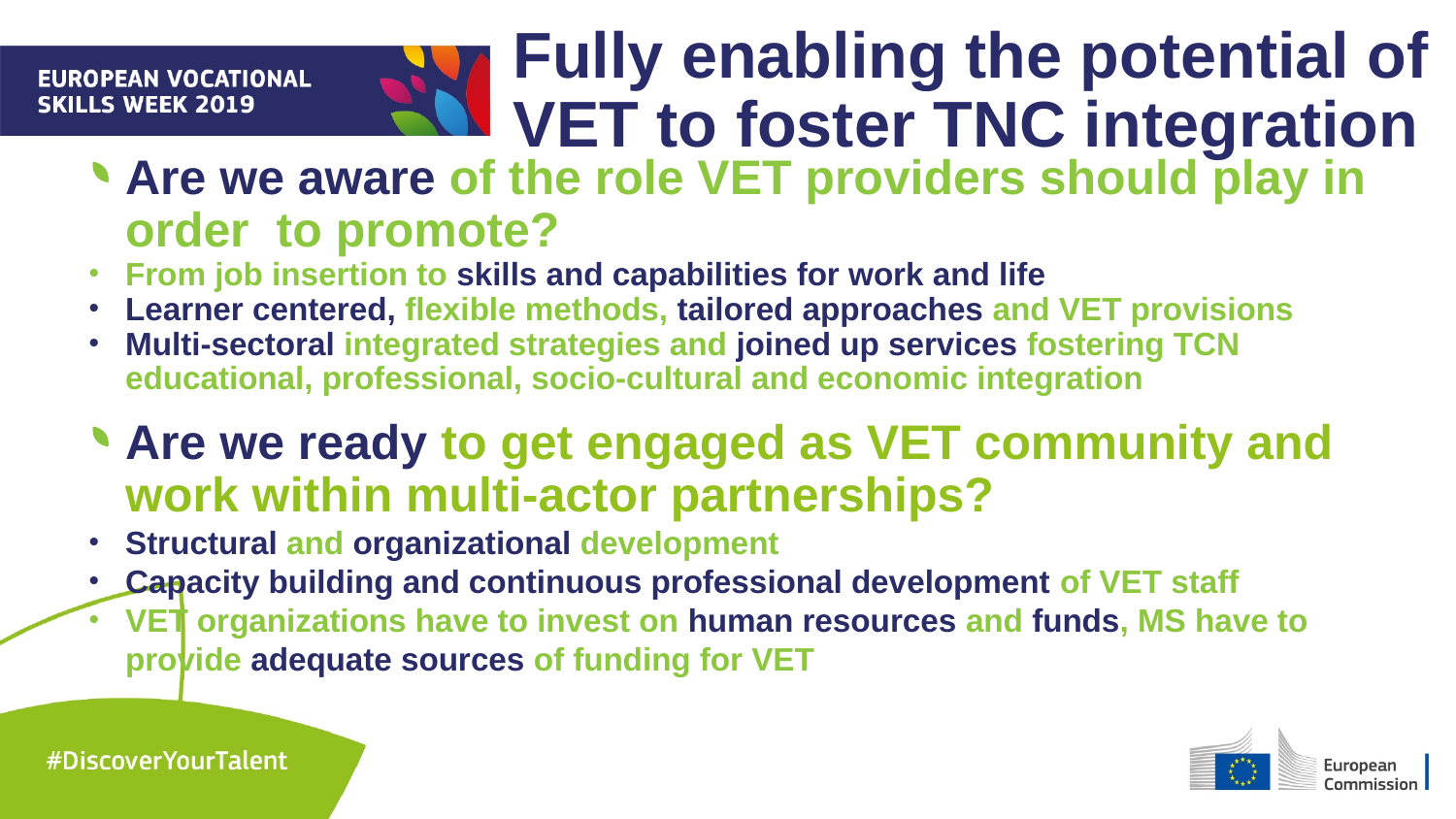

Fully enabling the potential of VET to foster TNC integration
Are we aware of the role VET providers should play in order  to promote?
From job insertion to skills and capabilities for work and life
Learner centered, flexible methods, tailored approaches and VET provisions
Multi-sectoral integrated strategies and joined up services fostering TCN educational, professional, socio-cultural and economic integration
Are we ready to get engaged as VET community and work within multi-actor partnerships?
Structural and organizational development
Capacity building and continuous professional development of VET staff
VET organizations have to invest on human resources and funds, MS have to provide adequate sources of funding for VET